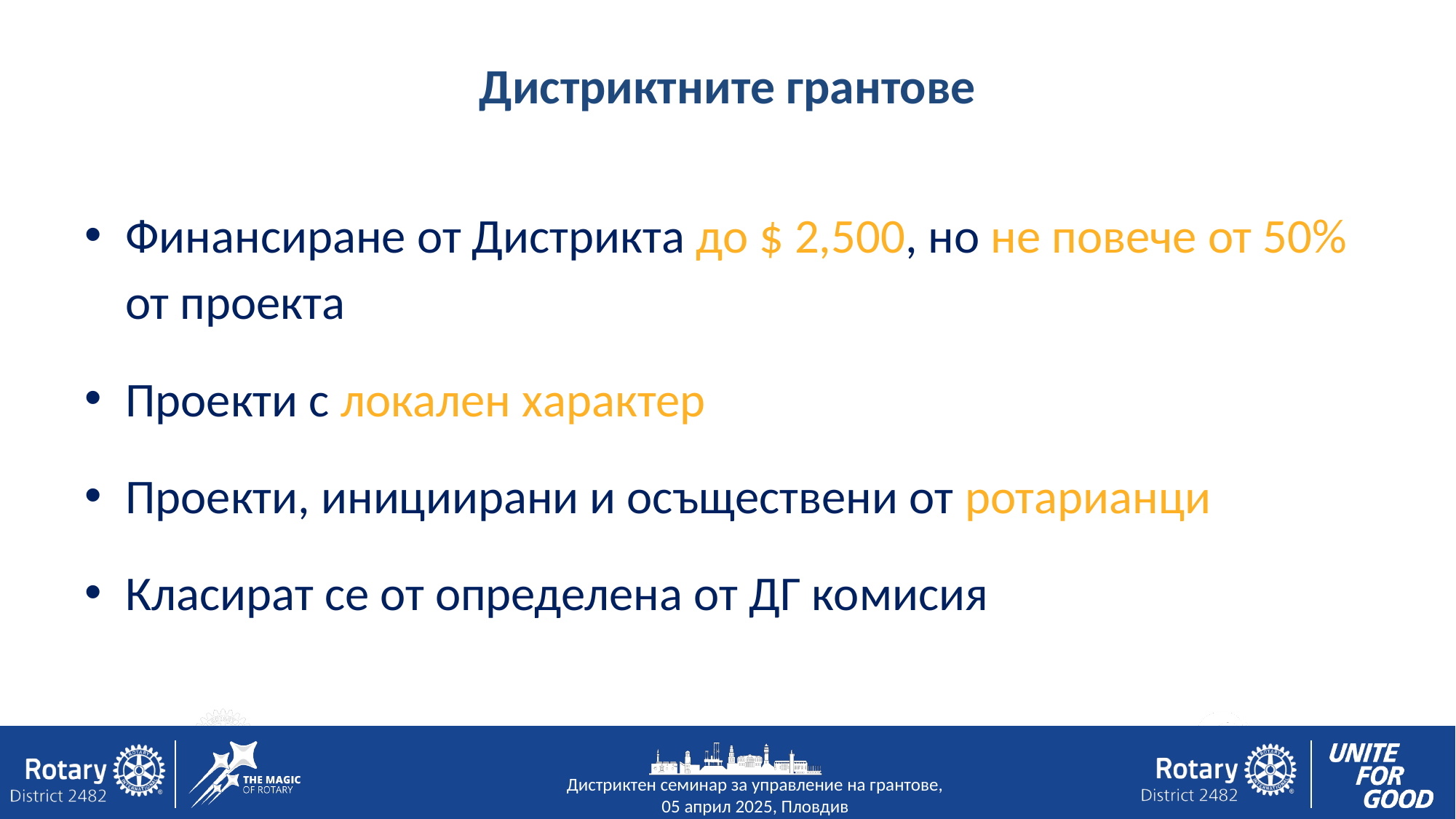

# Дистриктните грантове
Финансиране от Дистрикта до $ 2,500, но не повече от 50% от проекта
Проекти с локален характер
Проекти, инициирани и осъществени от ротарианци
Класират се от определена от ДГ комисия